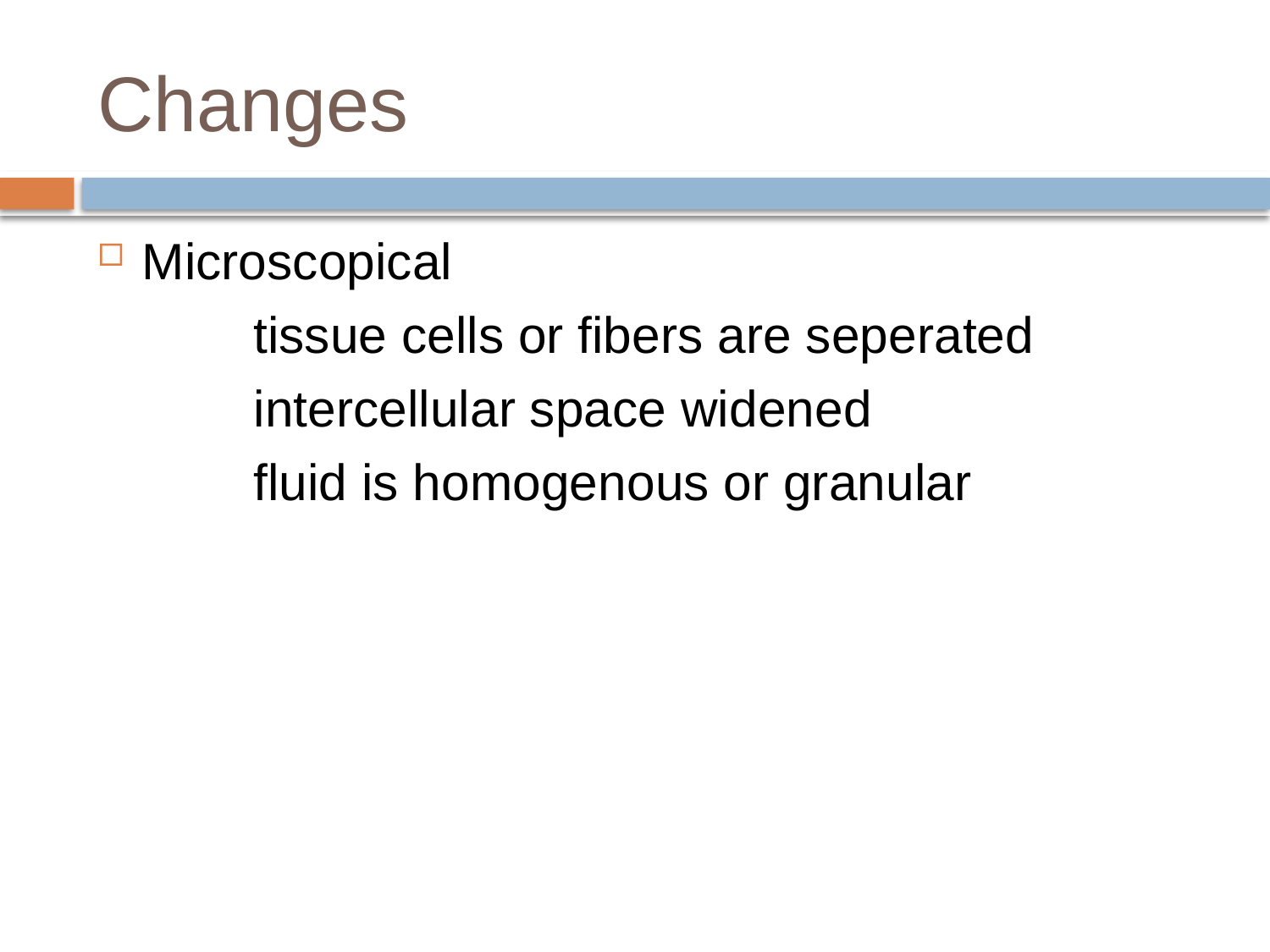

# Changes
Microscopical
           tissue cells or fibers are seperated
           intercellular space widened
           fluid is homogenous or granular